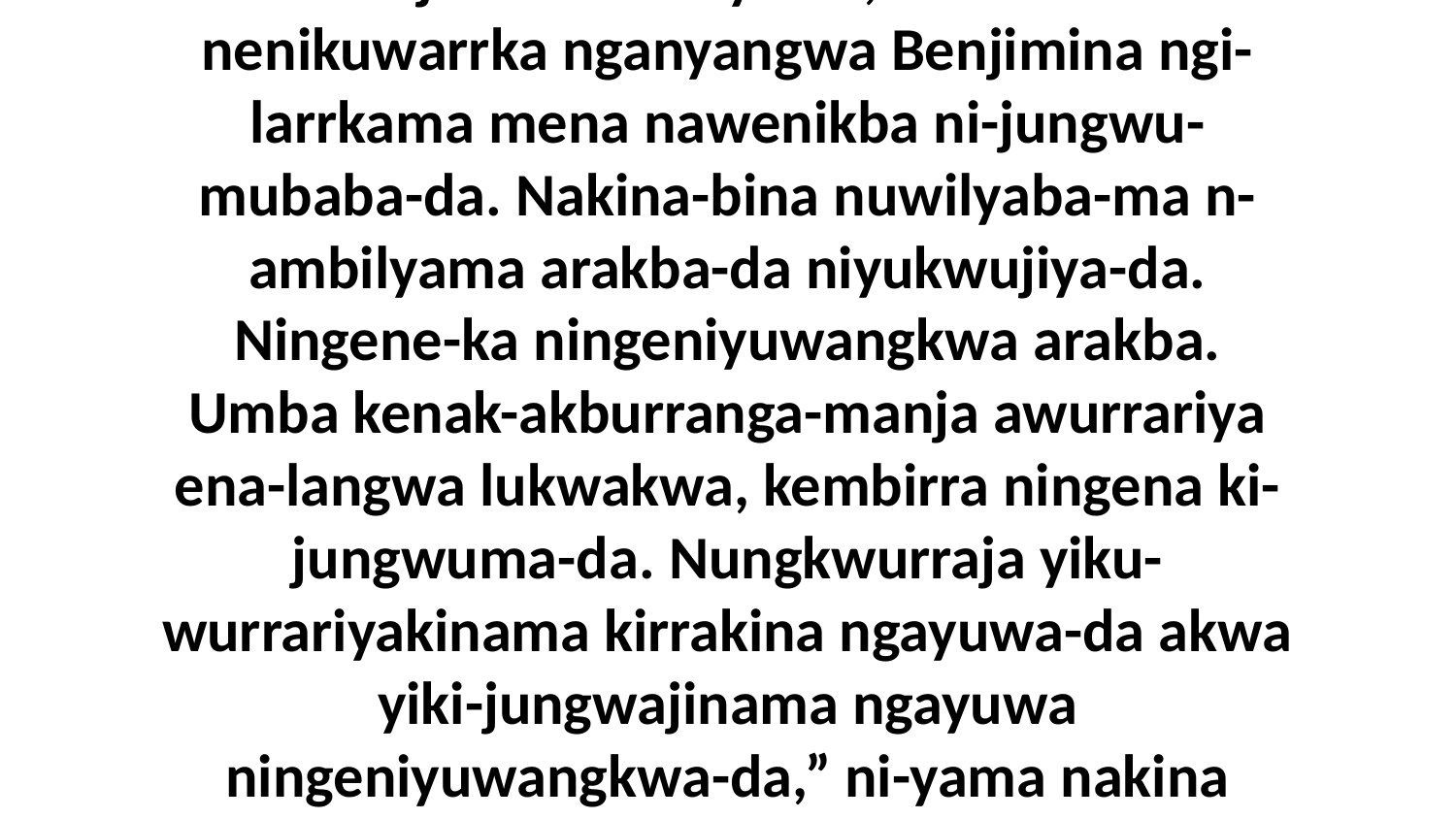

38 Eneja Jekaba ni-yama, “Nara naka nenikuwarrka nganyangwa Benjimina ngi-larrkama mena nawenikba ni-jungwu-mubaba-da. Nakina-bina nuwilyaba-ma n-ambilyama arakba-da niyukwujiya-da. Ningene-ka ningeniyuwangkwa arakba. Umba kenak-akburranga-manja awurrariya ena-langwa lukwakwa, kembirra ningena ki-jungwuma-da. Nungkwurraja yiku-wurrariyakinama kirrakina ngayuwa-da akwa yiki-jungwajinama ngayuwa ningeniyuwangkwa-da,” ni-yama nakina Jekaba-da.